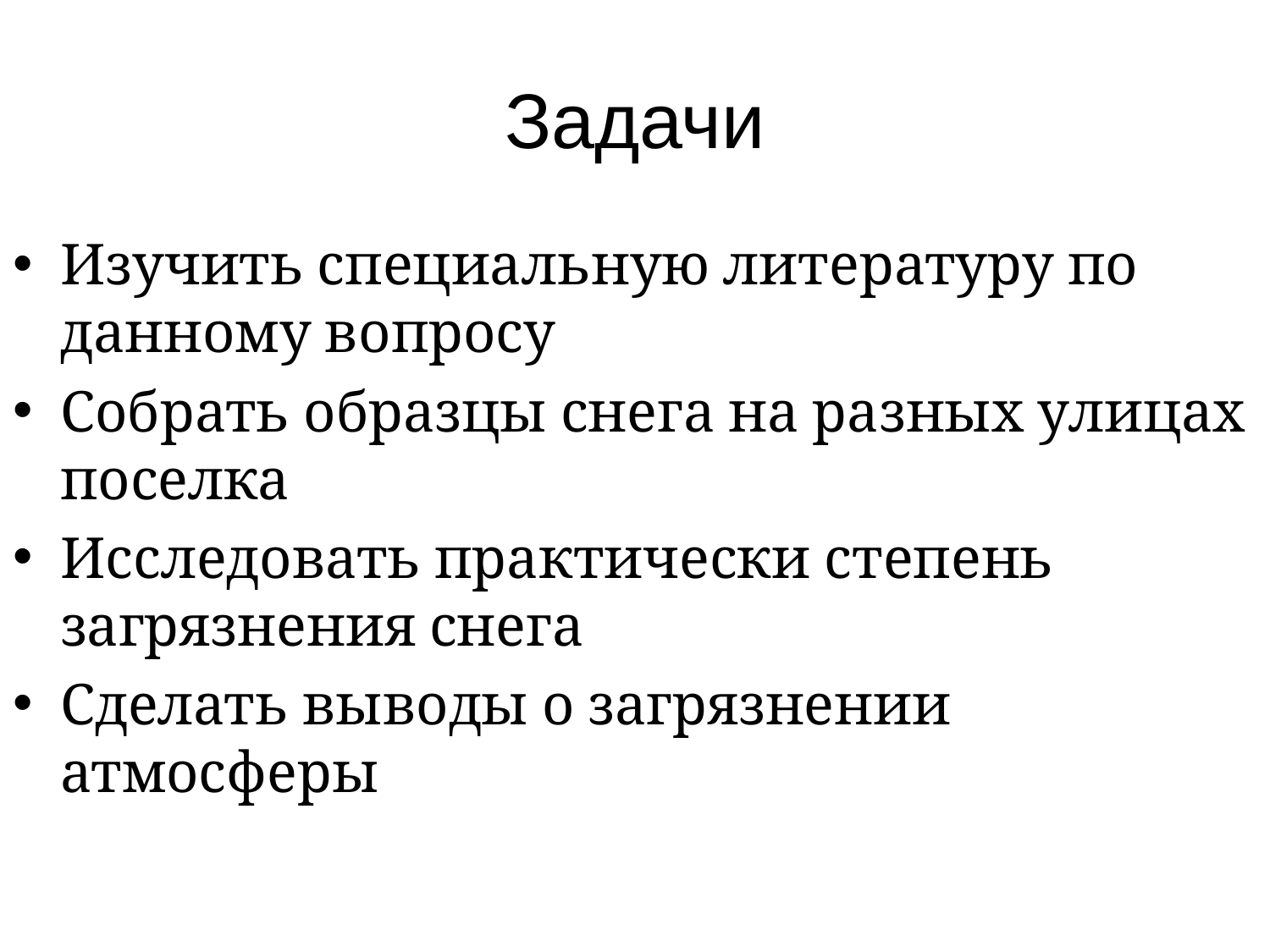

# Задачи
Изучить специальную литературу по данному вопросу
Собрать образцы снега на разных улицах поселка
Исследовать практически степень загрязнения снега
Сделать выводы о загрязнении атмосферы